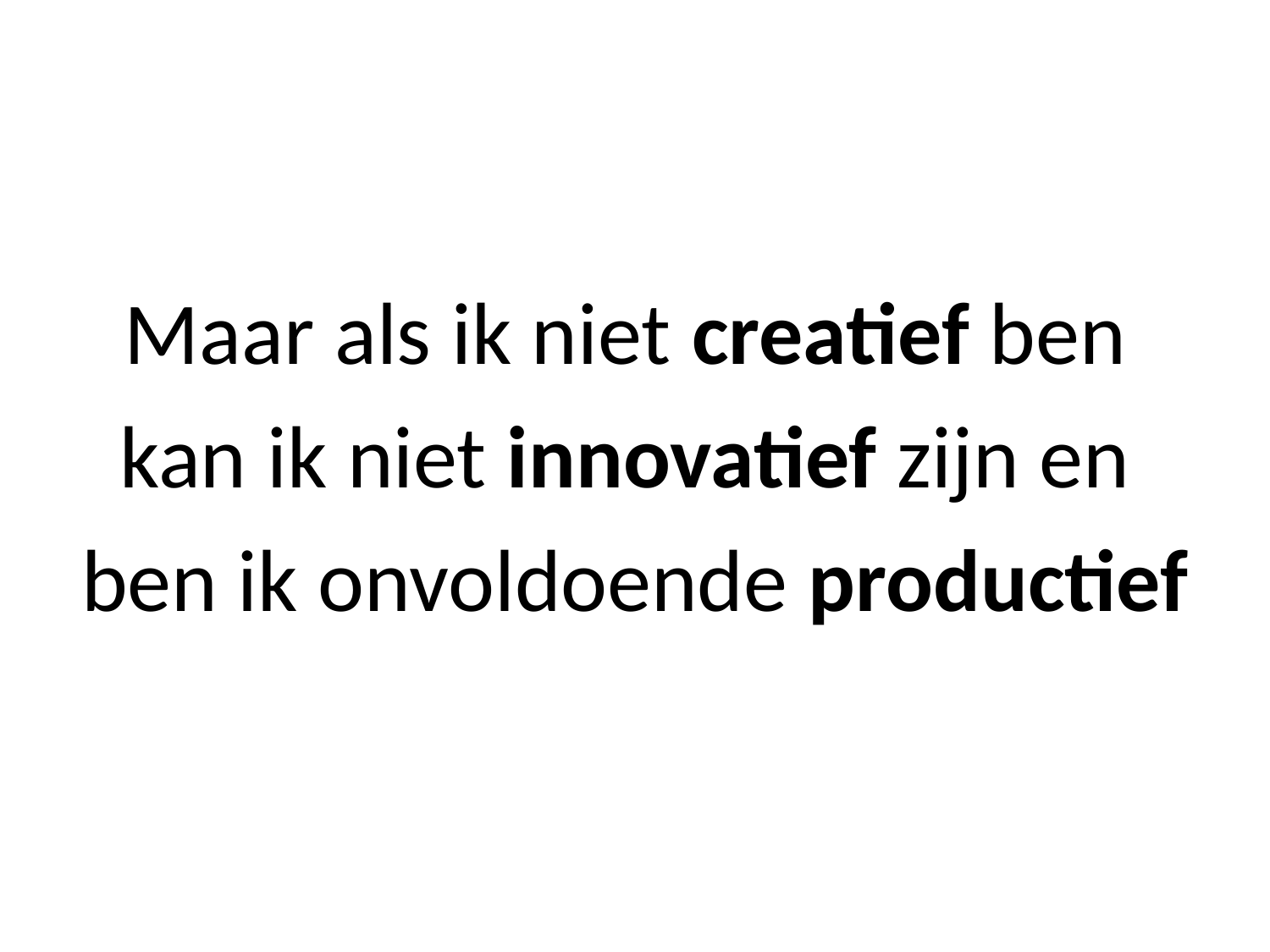

Maar als ik niet creatief ben
kan ik niet innovatief zijn en
ben ik onvoldoende productief